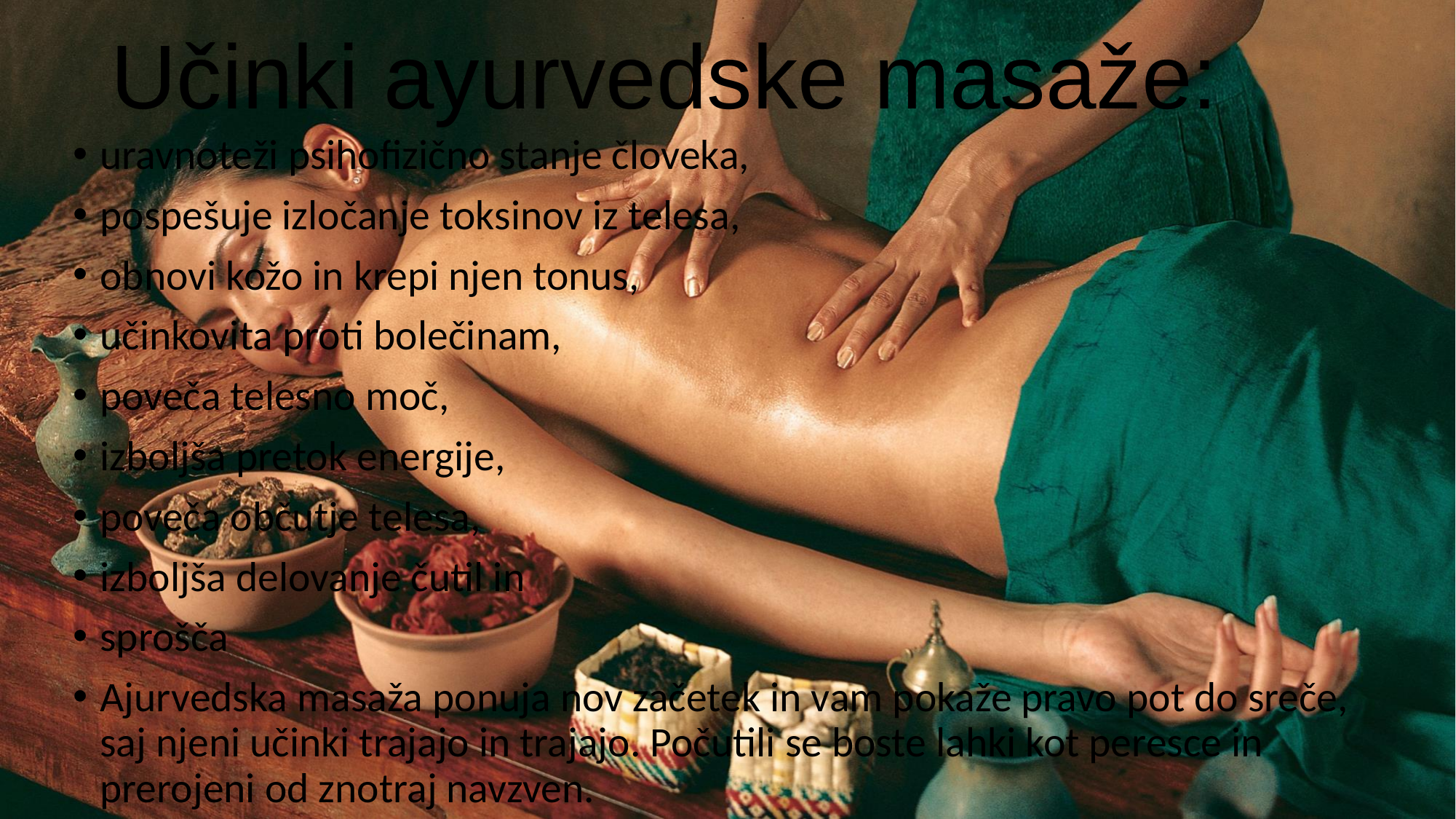

# Učinki ayurvedske masaže:
uravnoteži psihofizično stanje človeka,
pospešuje izločanje toksinov iz telesa,
obnovi kožo in krepi njen tonus,
učinkovita proti bolečinam,
poveča telesno moč,
izboljša pretok energije,
poveča občutje telesa,
izboljša delovanje čutil in
sprošča
Ajurvedska masaža ponuja nov začetek in vam pokaže pravo pot do sreče, saj njeni učinki trajajo in trajajo. Počutili se boste lahki kot peresce in prerojeni od znotraj navzven.